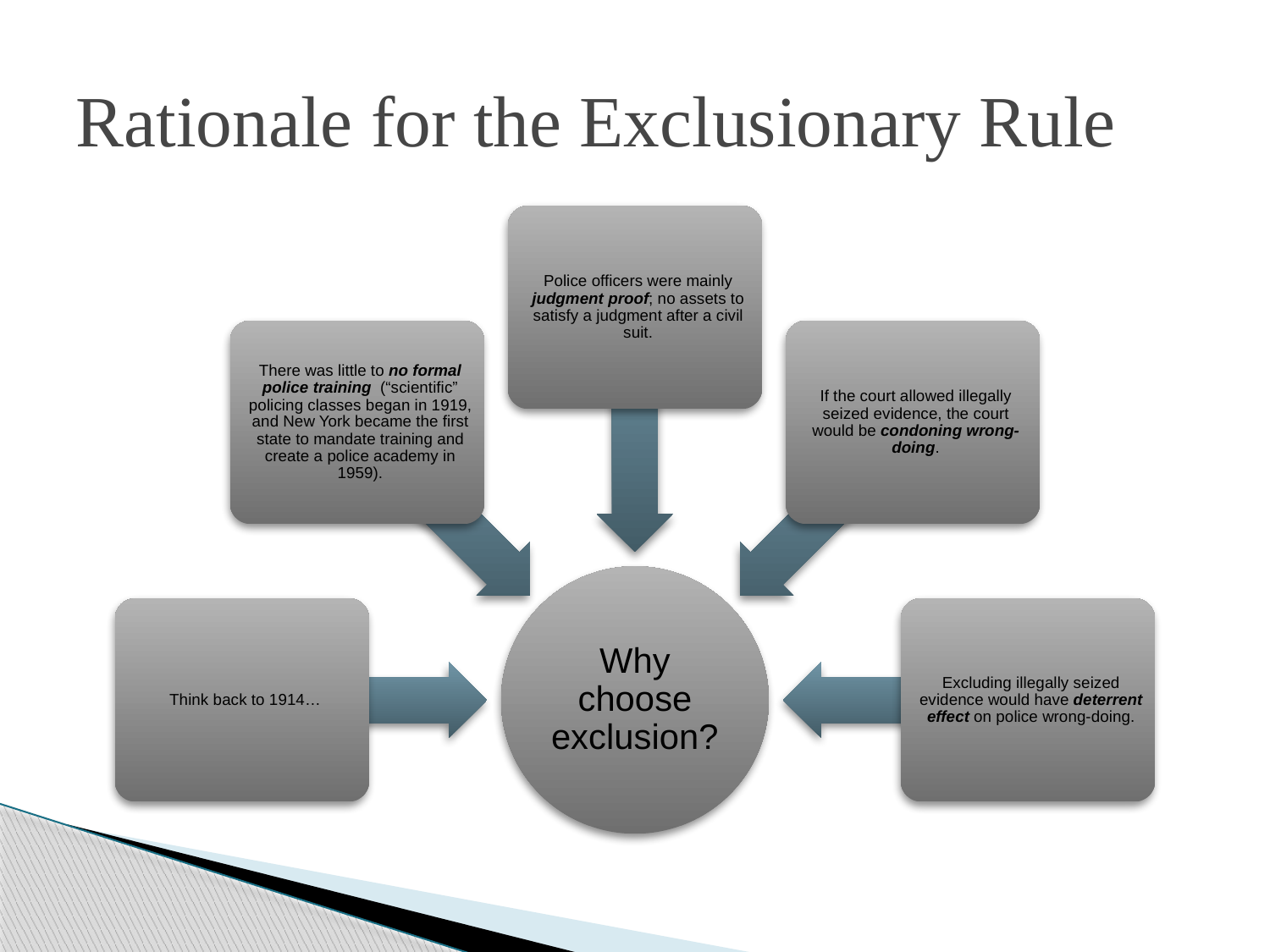

# Rationale for the Exclusionary Rule
Why choose exclusion?
Think back to 1914…
There was little to no formal police training  (“scientific” policing classes began in 1919, and New York became the first state to mandate training and create a police academy in 1959).
Police officers were mainly judgment proof; no assets to satisfy a judgment after a civil suit.
If the court allowed illegally seized evidence, the court would be condoning wrong-doing.
Excluding illegally seized evidence would have deterrent effect on police wrong-doing.